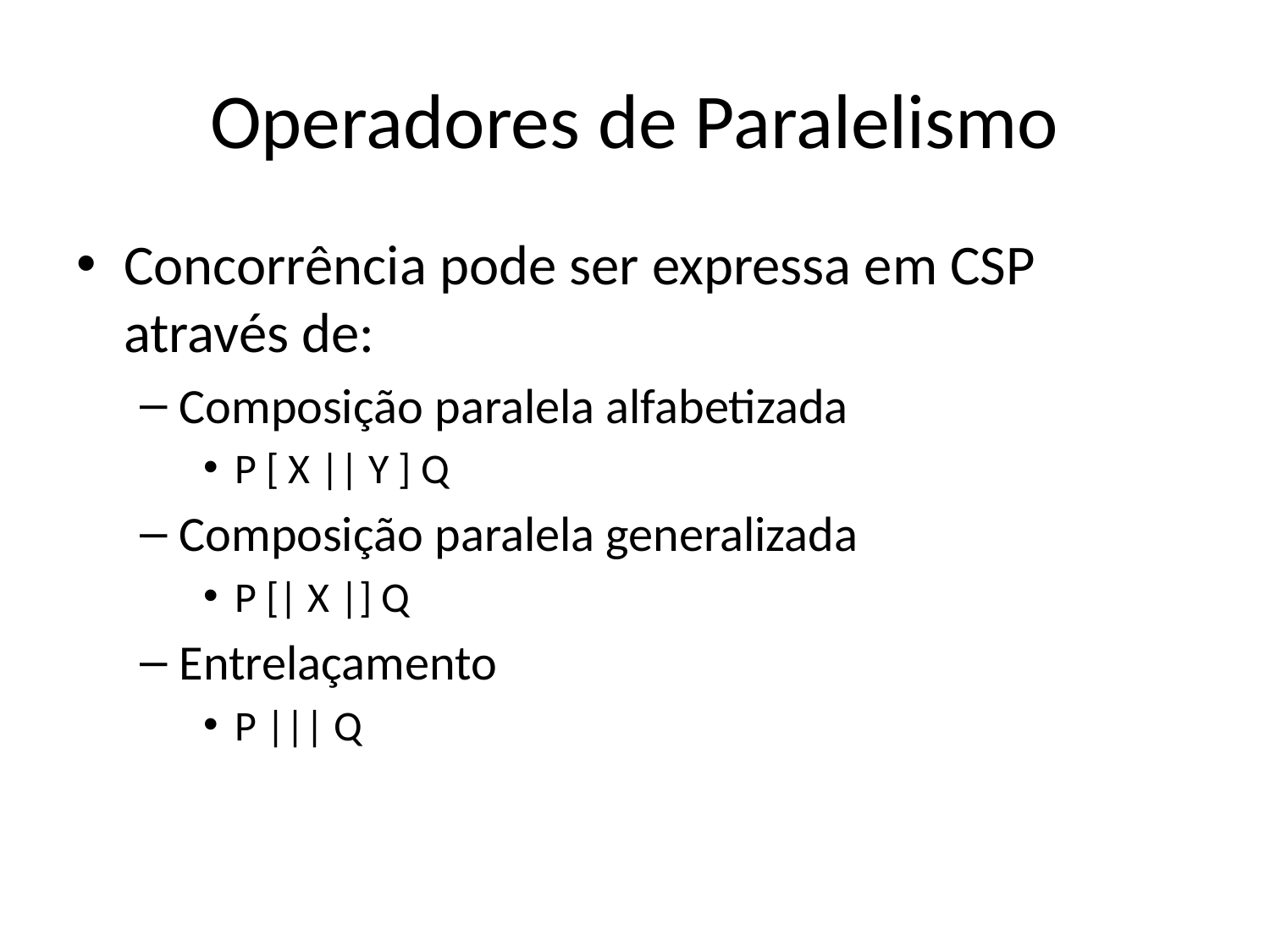

# Operadores de Paralelismo
Concorrência pode ser expressa em CSP através de:
Composição paralela alfabetizada
P [ X || Y ] Q
Composição paralela generalizada
P [| X |] Q
Entrelaçamento
P ||| Q